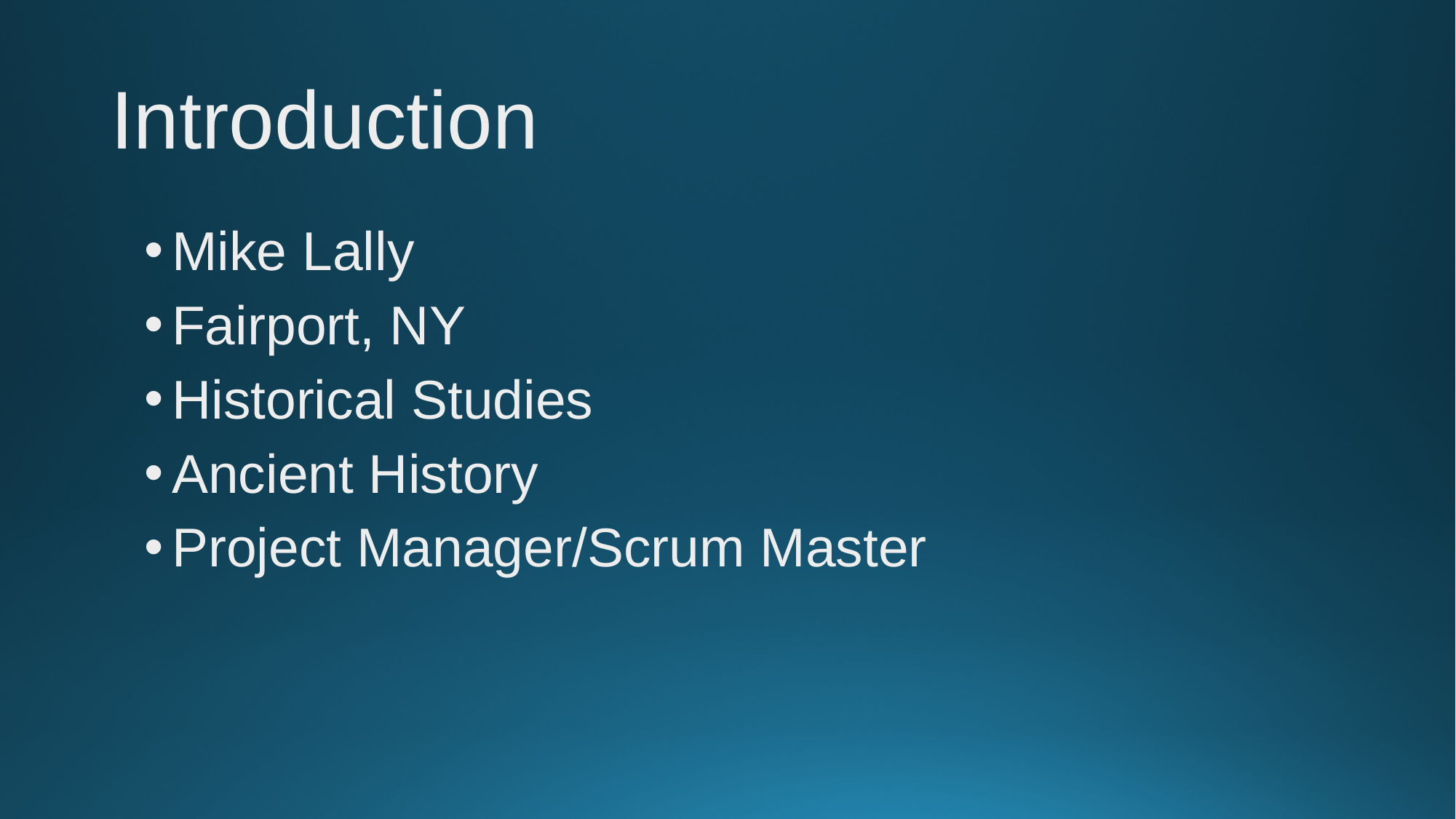

# Introduction
Mike Lally
Fairport, NY
Historical Studies
Ancient History
Project Manager/Scrum Master